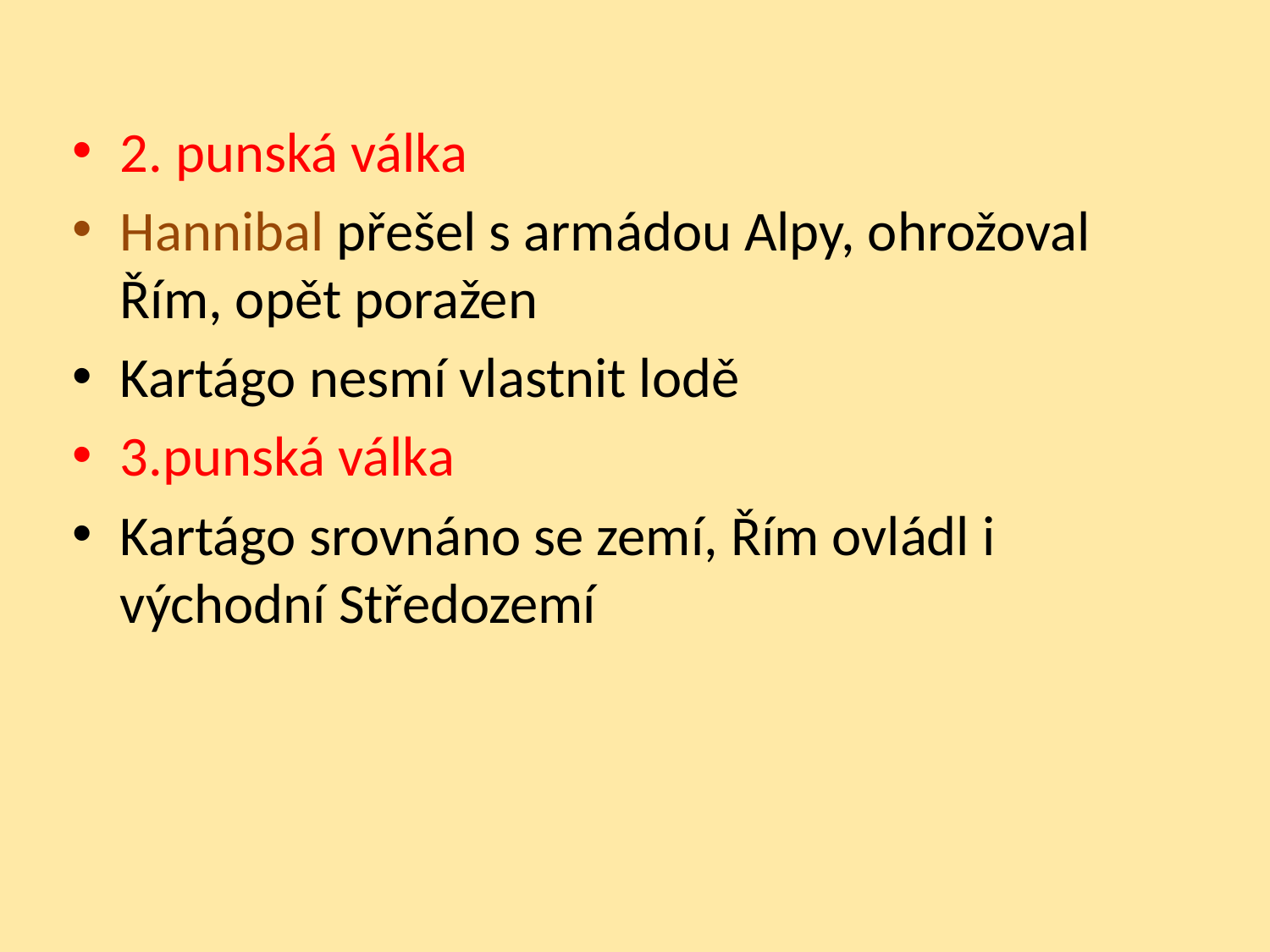

2. punská válka
Hannibal přešel s armádou Alpy, ohrožoval Řím, opět poražen
Kartágo nesmí vlastnit lodě
3.punská válka
Kartágo srovnáno se zemí, Řím ovládl i východní Středozemí